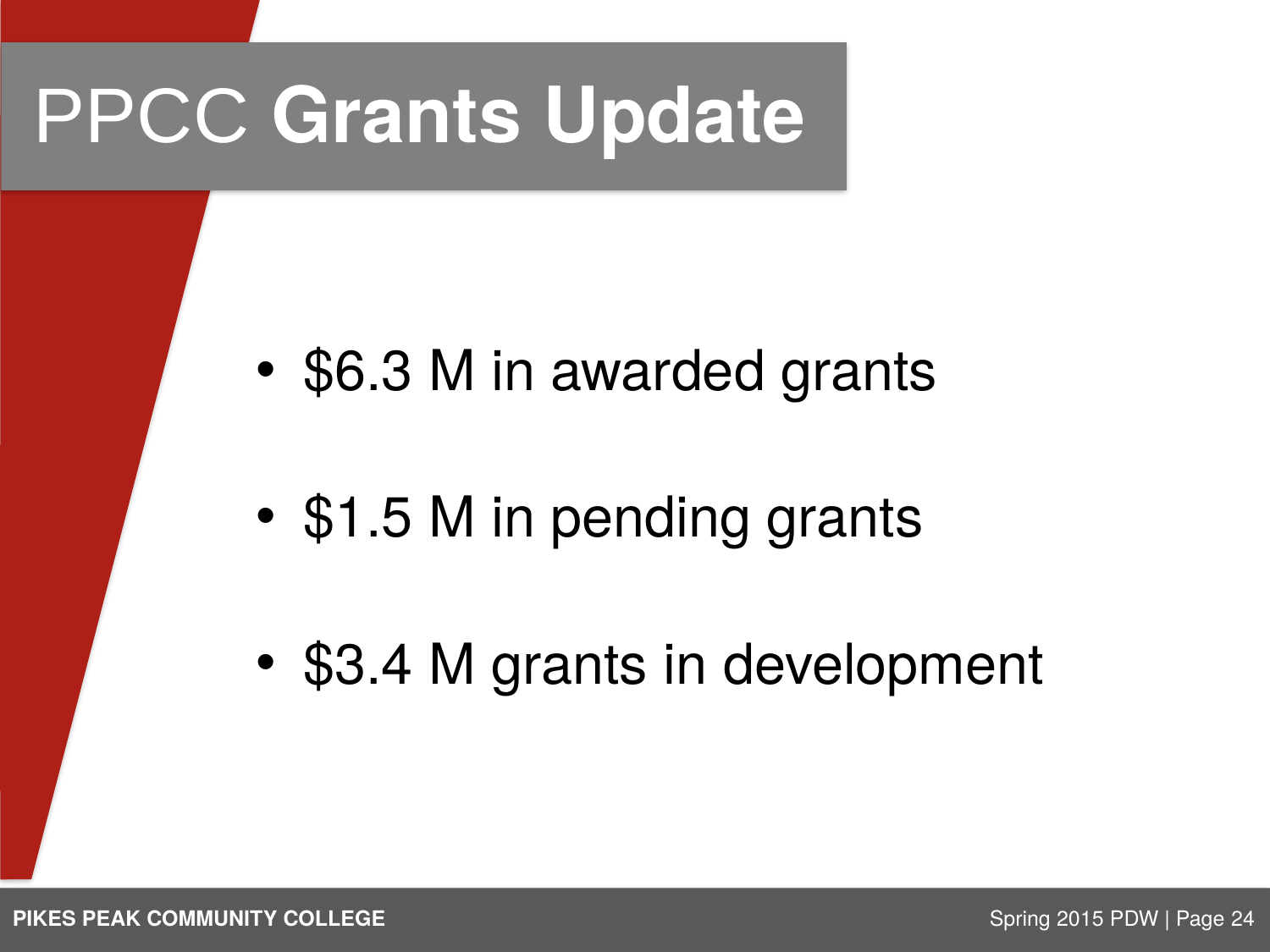

PPCC Grants Update
$6.3 M in awarded grants
$1.5 M in pending grants
$3.4 M grants in development

PIKES PEAK COMMUNITY COLLEGE
Spring 2015 PDW | Page 24